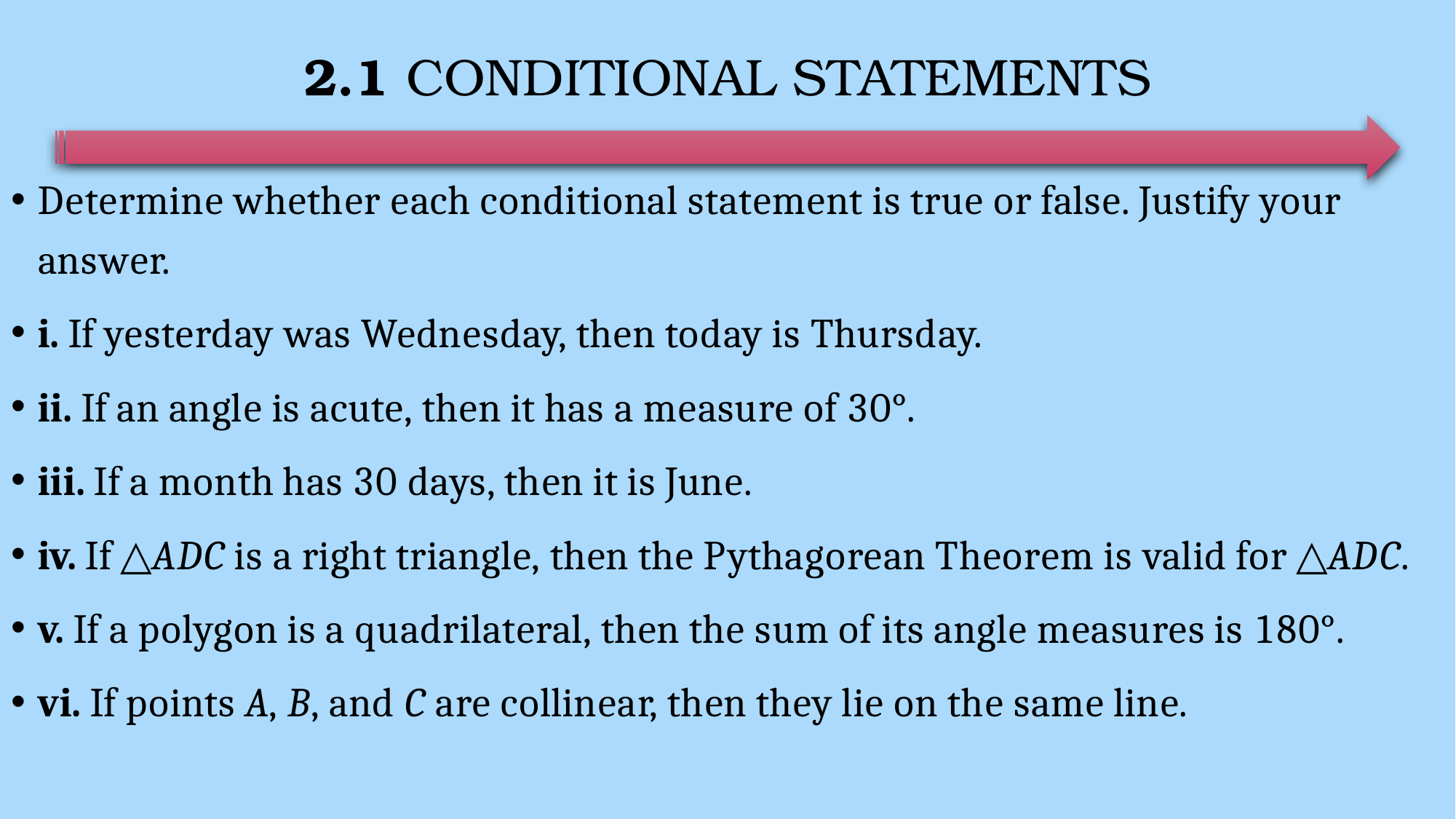

# 2.1 Conditional Statements
Determine whether each conditional statement is true or false. Justify your answer.
i. If yesterday was Wednesday, then today is Thursday.
ii. If an angle is acute, then it has a measure of 30°.
iii. If a month has 30 days, then it is June.
iv. If △ADC is a right triangle, then the Pythagorean Theorem is valid for △ADC.
v. If a polygon is a quadrilateral, then the sum of its angle measures is 180°.
vi. If points A, B, and C are collinear, then they lie on the same line.